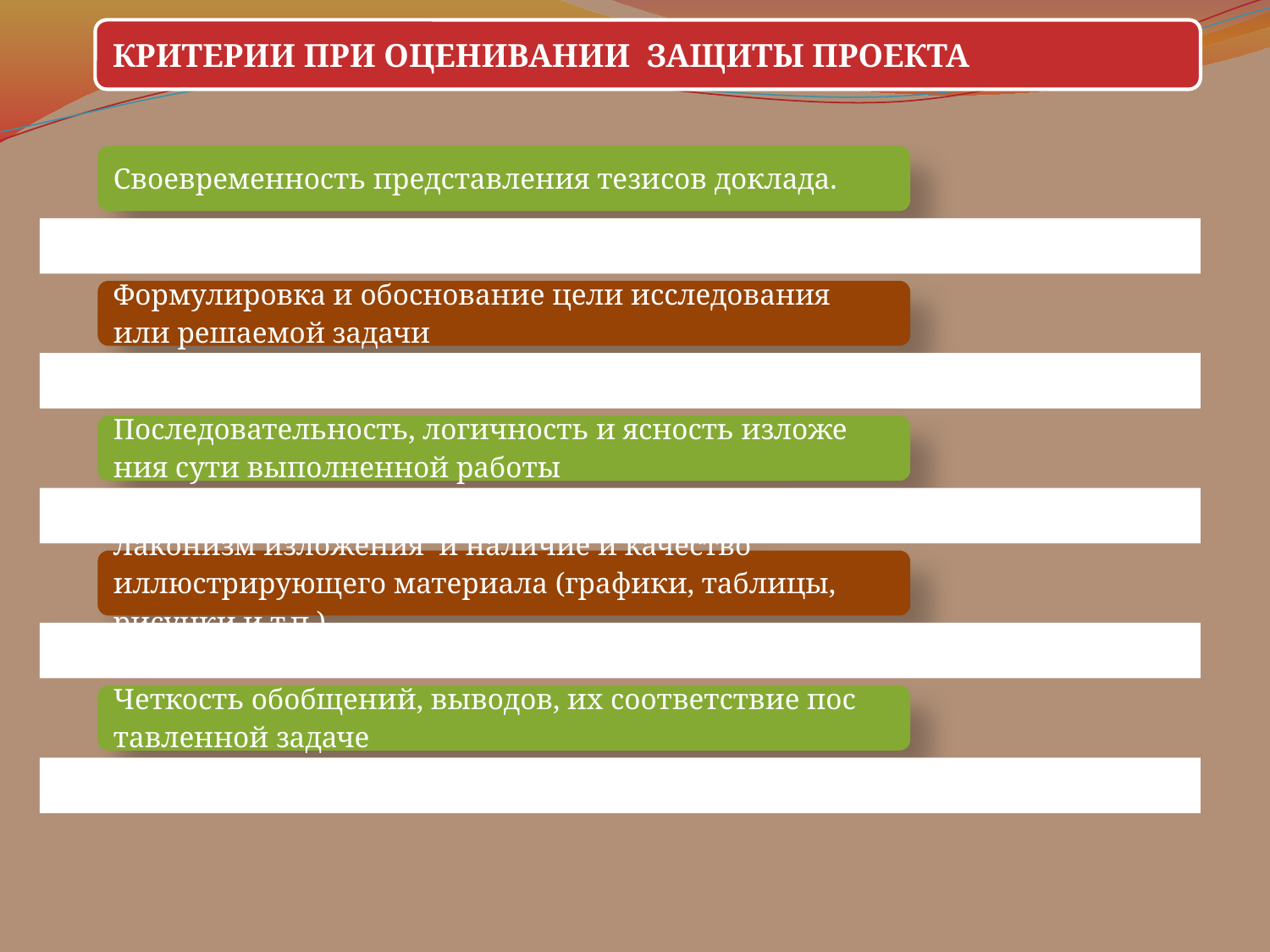

КРИТЕРИИ ПРИ ОЦЕНИВАНИИ  ЗАЩИТЫ ПРОЕКТА
Своевременность представления тезисов доклада.
Формулировка и обоснование цели исследования или решаемой задачи
Последовательность, логичность и ясность изложе­ния сути выполненной работы
Лаконизм изложения  и наличие и качество иллюстрирующего материала (графики, таблицы, рисунки и т.п.)
Четкость обобщений, выводов, их соответствие пос­тавленной задаче